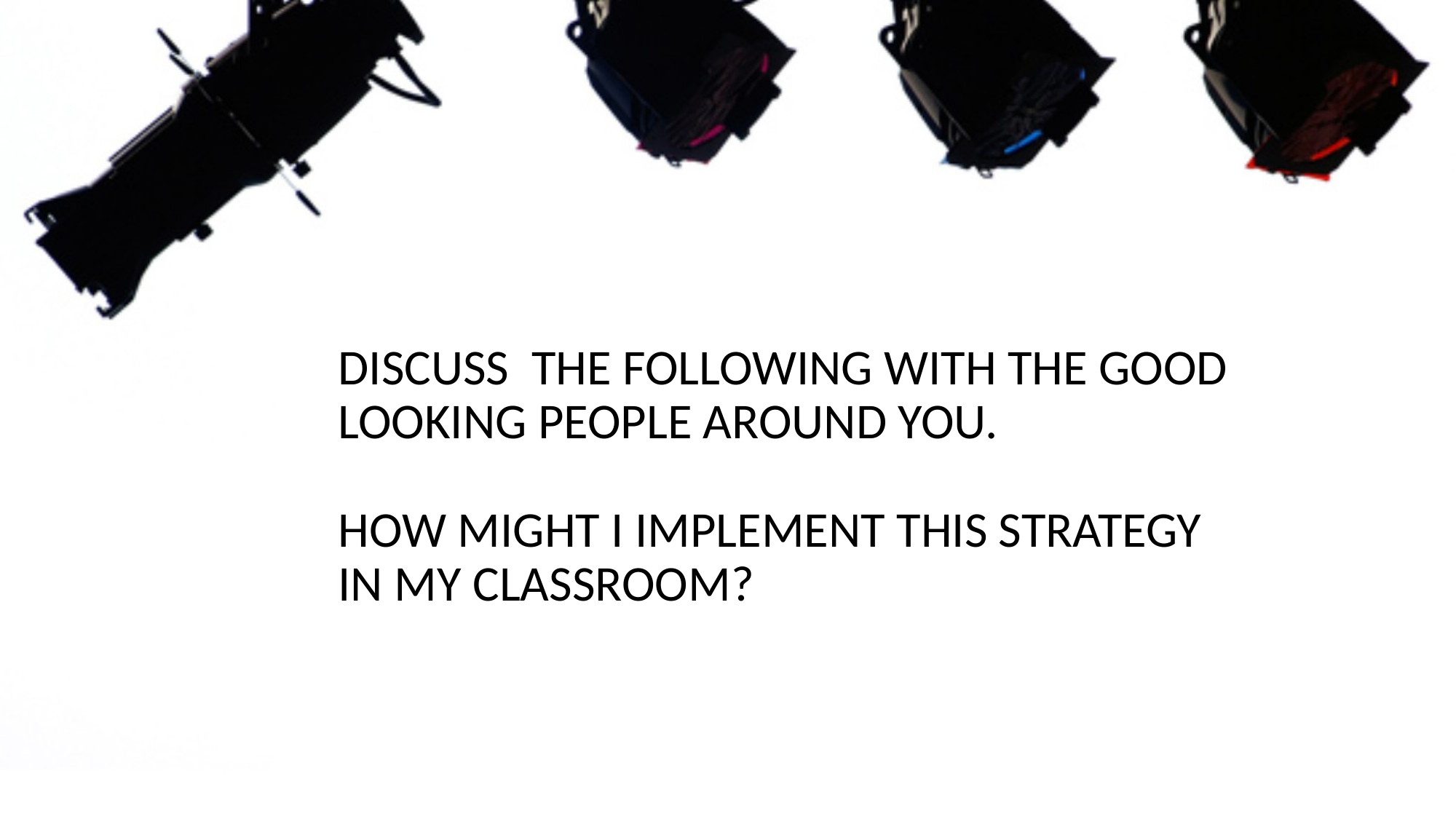

# DISCUSS  THE FOLLOWING WITH THE GOOD LOOKING PEOPLE AROUND YOU. HOW MIGHT I IMPLEMENT THIS STRATEGY IN MY CLASSROOM?